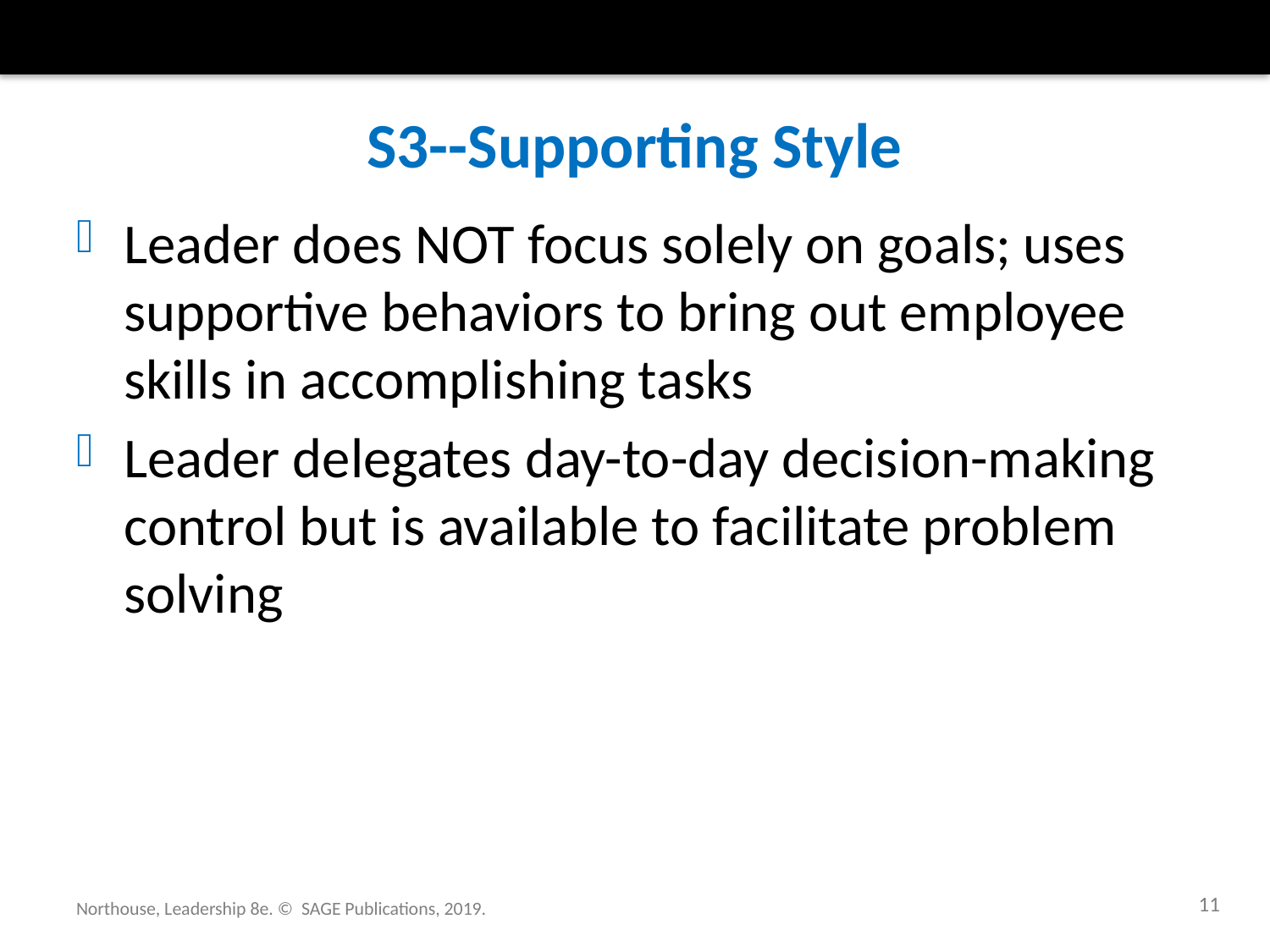

# S3--Supporting Style
Leader does NOT focus solely on goals; uses supportive behaviors to bring out employee skills in accomplishing tasks
Leader delegates day-to-day decision-making control but is available to facilitate problem solving
11
Northouse, Leadership 8e. ©  SAGE Publications, 2019.